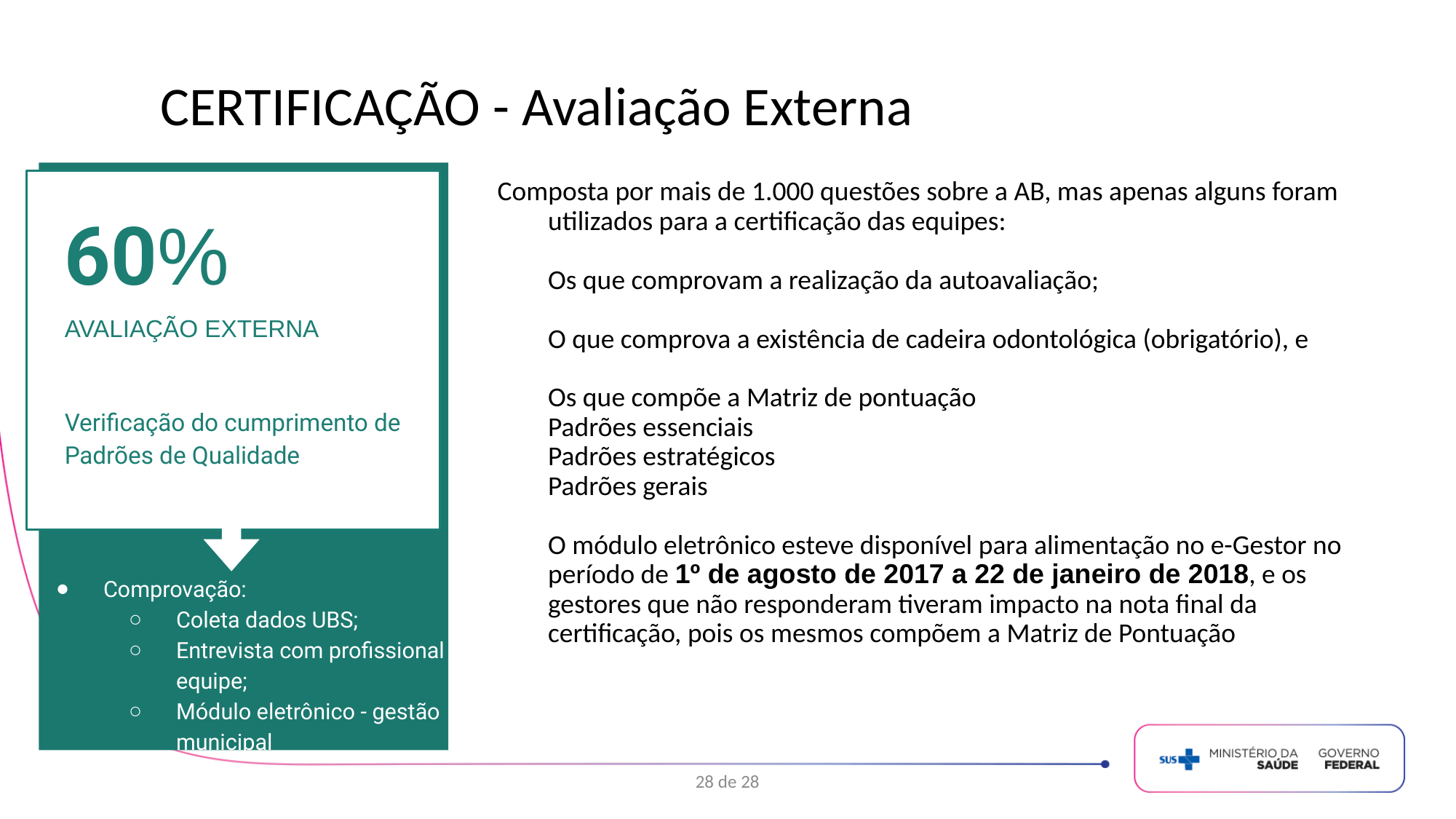

CERTIFICAÇÃO - Avaliação Externa

60%
AVALIAÇÃO EXTERNA
Verificação do cumprimento de Padrões de Qualidade

Comprovação:
Coleta dados UBS;
Entrevista com profissional equipe;
Módulo eletrônico - gestão municipal

Composta por mais de 1.000 questões sobre a AB, mas apenas alguns foram utilizados para a certificação das equipes:
Os que comprovam a realização da autoavaliação;
O que comprova a existência de cadeira odontológica (obrigatório), e
Os que compõe a Matriz de pontuação
Padrões essenciais
Padrões estratégicos
Padrões gerais
O módulo eletrônico esteve disponível para alimentação no e-Gestor no período de 1º de agosto de 2017 a 22 de janeiro de 2018, e os gestores que não responderam tiveram impacto na nota final da certificação, pois os mesmos compõem a Matriz de Pontuação
28 de 28